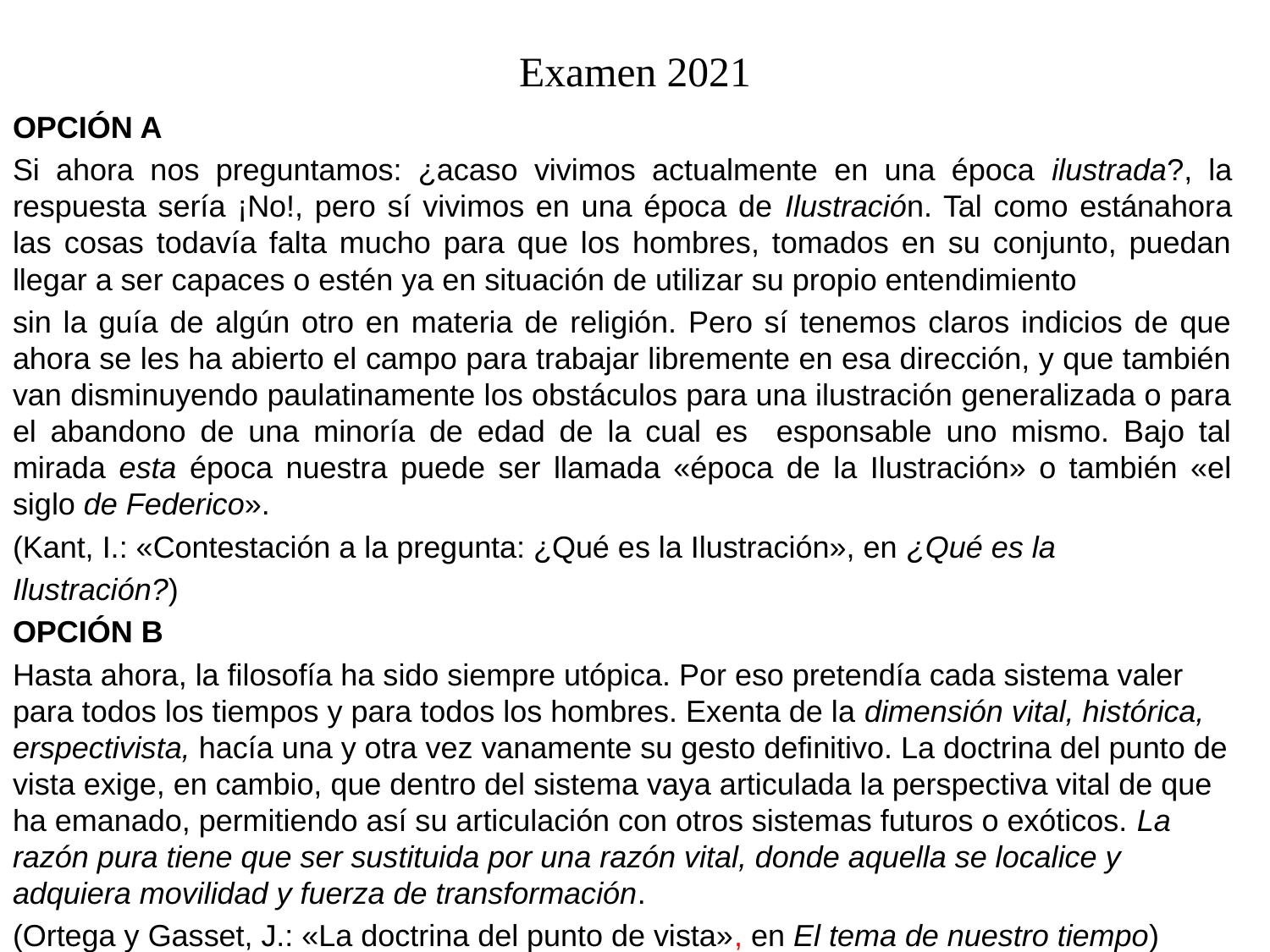

# Examen 2021
OPCIÓN A
Si ahora nos preguntamos: ¿acaso vivimos actualmente en una época ilustrada?, la respuesta sería ¡No!, pero sí vivimos en una época de Ilustración. Tal como estánahora las cosas todavía falta mucho para que los hombres, tomados en su conjunto, puedan llegar a ser capaces o estén ya en situación de utilizar su propio entendimiento
sin la guía de algún otro en materia de religión. Pero sí tenemos claros indicios de que ahora se les ha abierto el campo para trabajar libremente en esa dirección, y que también van disminuyendo paulatinamente los obstáculos para una ilustración generalizada o para el abandono de una minoría de edad de la cual es  esponsable uno mismo. Bajo tal mirada esta época nuestra puede ser llamada «época de la Ilustración» o también «el siglo de Federico».
(Kant, I.: «Contestación a la pregunta: ¿Qué es la Ilustración», en ¿Qué es la
Ilustración?)
OPCIÓN B
Hasta ahora, la filosofía ha sido siempre utópica. Por eso pretendía cada sistema valer para todos los tiempos y para todos los hombres. Exenta de la dimensión vital, histórica, erspectivista, hacía una y otra vez vanamente su gesto definitivo. La doctrina del punto de vista exige, en cambio, que dentro del sistema vaya articulada la perspectiva vital de que ha emanado, permitiendo así su articulación con otros sistemas futuros o exóticos. La razón pura tiene que ser sustituida por una razón vital, donde aquella se localice y adquiera movilidad y fuerza de transformación.
(Ortega y Gasset, J.: «La doctrina del punto de vista», en El tema de nuestro tiempo)